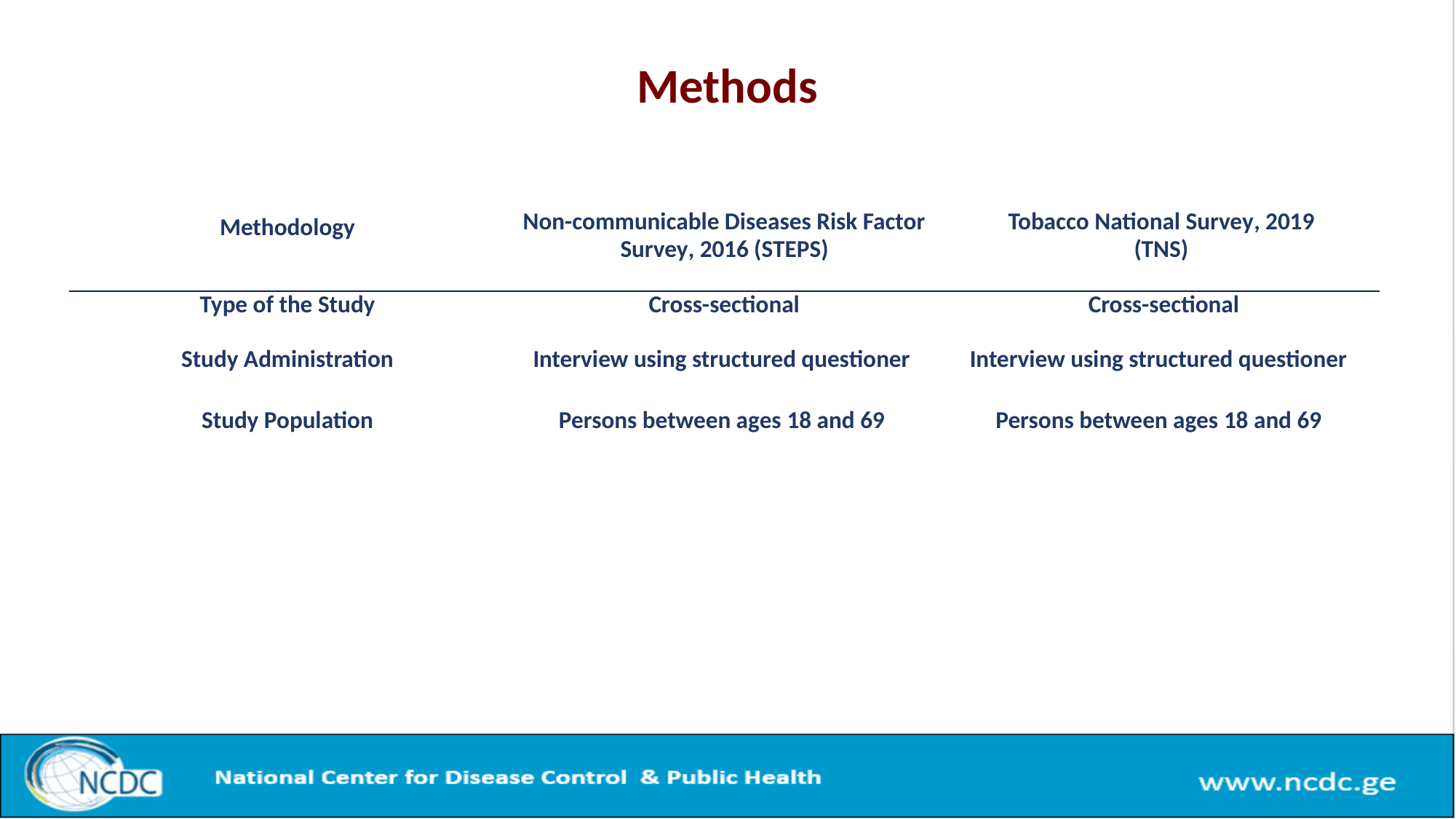

# Methods
| Methodology | Non-communicable Diseases Risk Factor Survey, 2016 (STEPS) | Tobacco National Survey, 2019 (TNS) |
| --- | --- | --- |
| Type of the Study | Cross-sectional | Cross-sectional |
| Study Administration | Interview using structured questioner | Interview using structured questioner |
| Study Population | Persons between ages 18 and 69 | Persons between ages 18 and 69 |
|  |  |  |